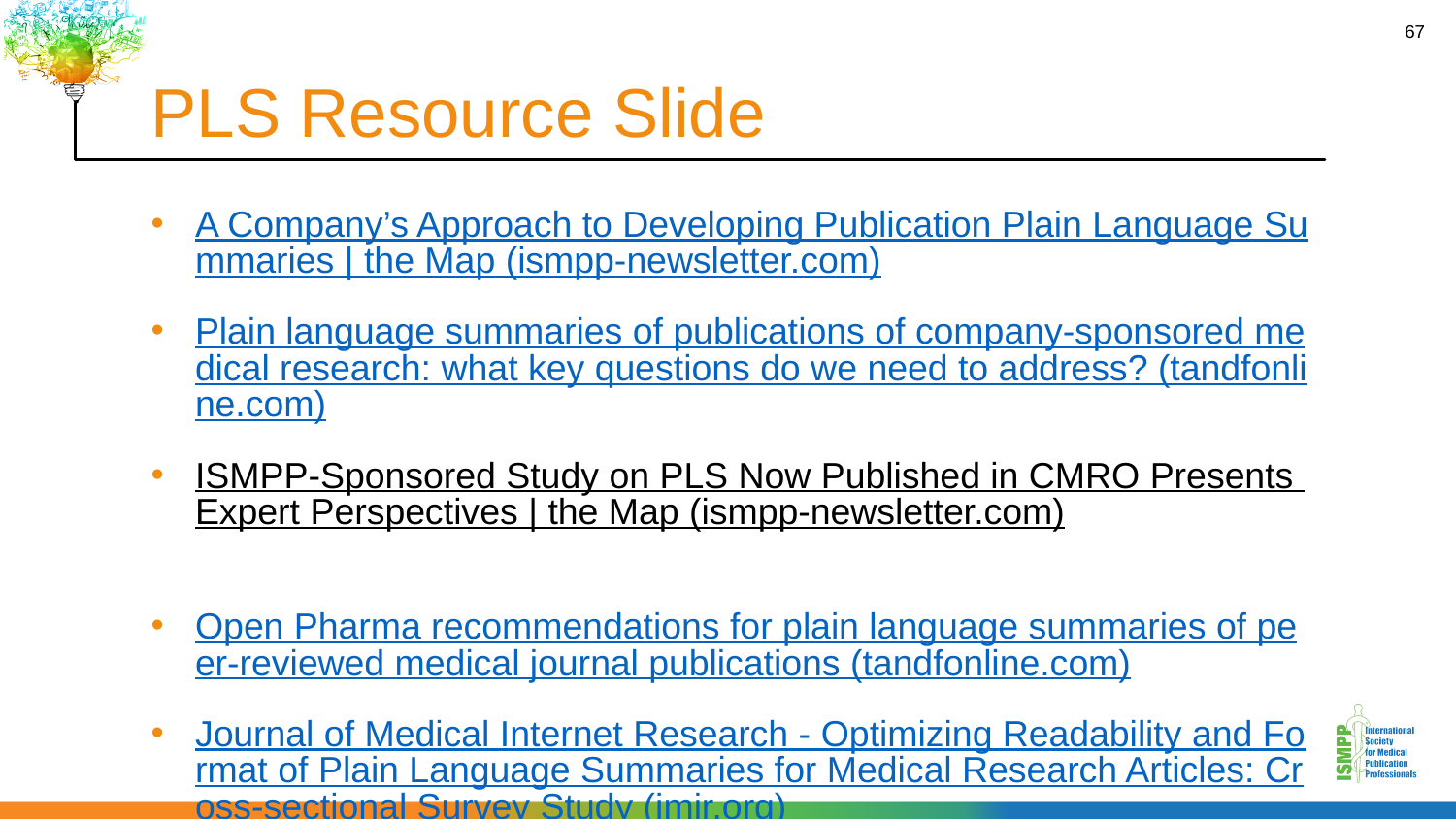

# PLS Resource Slide
67
A Company’s Approach to Developing Publication Plain Language Summaries | the Map (ismpp-newsletter.com)
Plain language summaries of publications of company-sponsored medical research: what key questions do we need to address? (tandfonline.com)
ISMPP-Sponsored Study on PLS Now Published in CMRO Presents Expert Perspectives | the Map (ismpp-newsletter.com)
Open Pharma recommendations for plain language summaries of peer-reviewed medical journal publications (tandfonline.com)
Journal of Medical Internet Research - Optimizing Readability and Format of Plain Language Summaries for Medical Research Articles: Cross-sectional Survey Study (jmir.org)
PFMD guide https://pemsuite.org/How-to-Guides/WG5.pdf